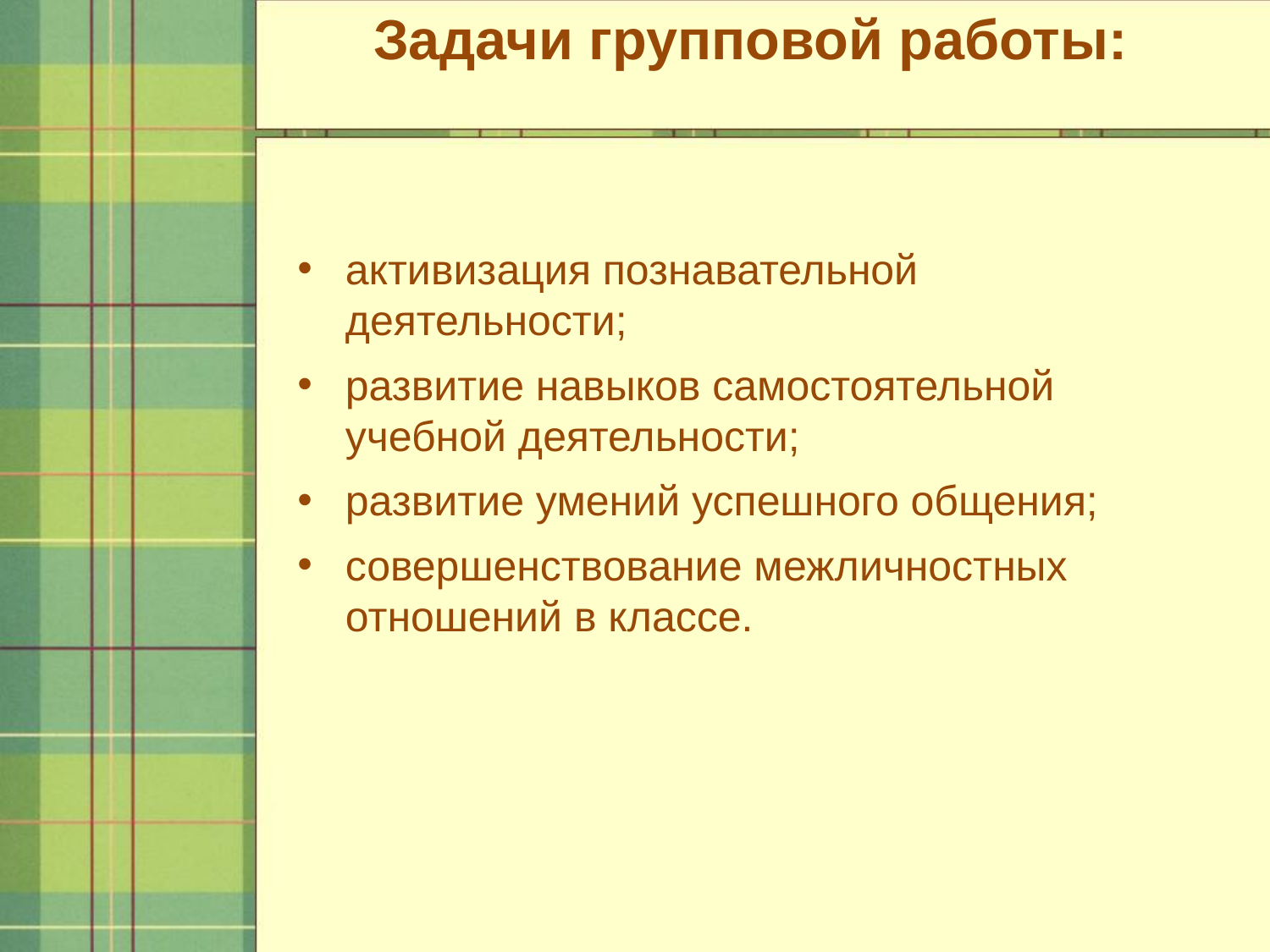

# Задачи групповой работы:
активизация познавательной деятельности;
развитие навыков самостоятельной учебной деятельности;
развитие умений успешного общения;
совершенствование межличностных отношений в классе.